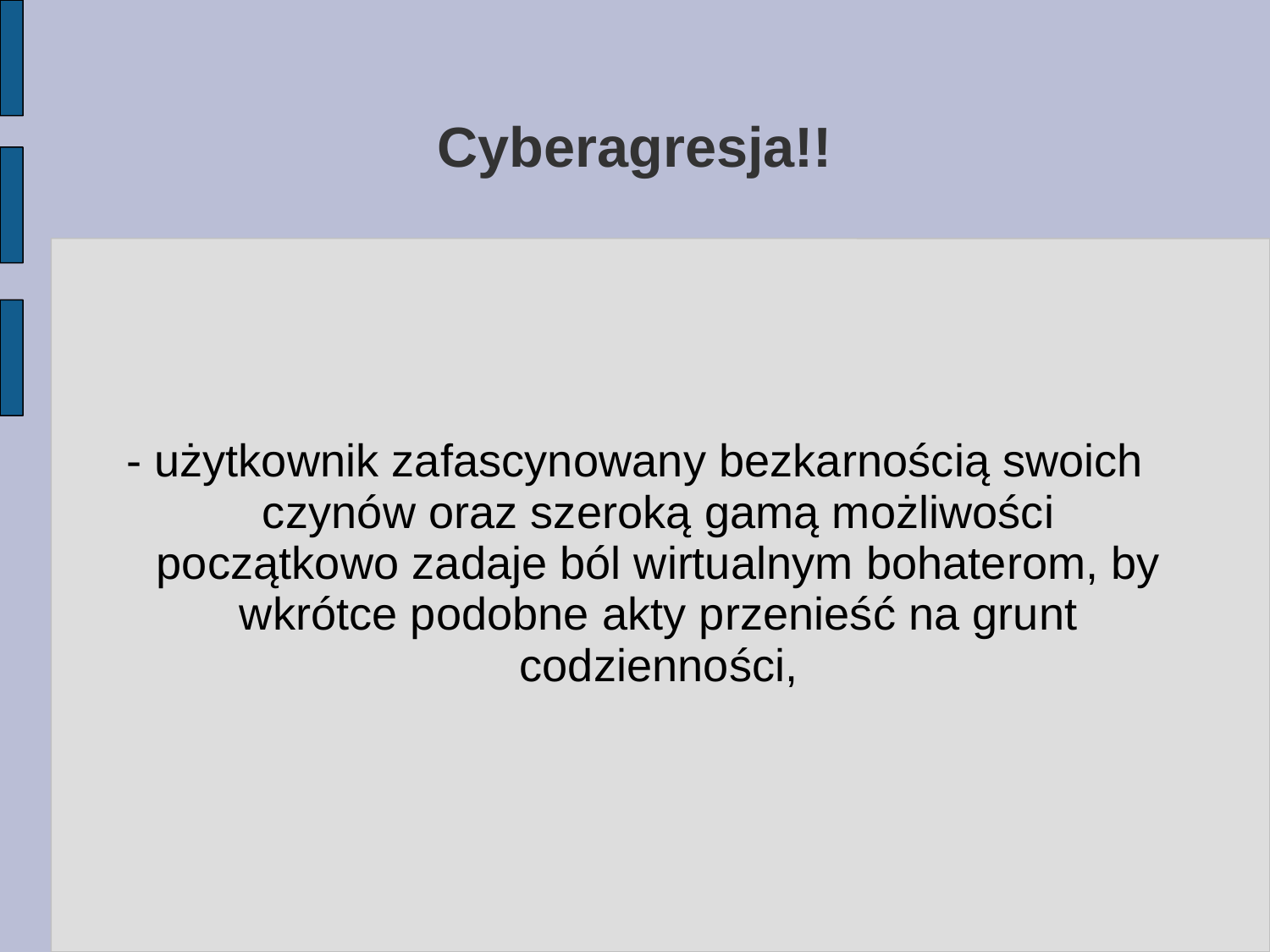

# Cyberagresja!!
- użytkownik zafascynowany bezkarnością swoich czynów oraz szeroką gamą możliwości początkowo zadaje ból wirtualnym bohaterom, by wkrótce podobne akty przenieść na grunt codzienności,